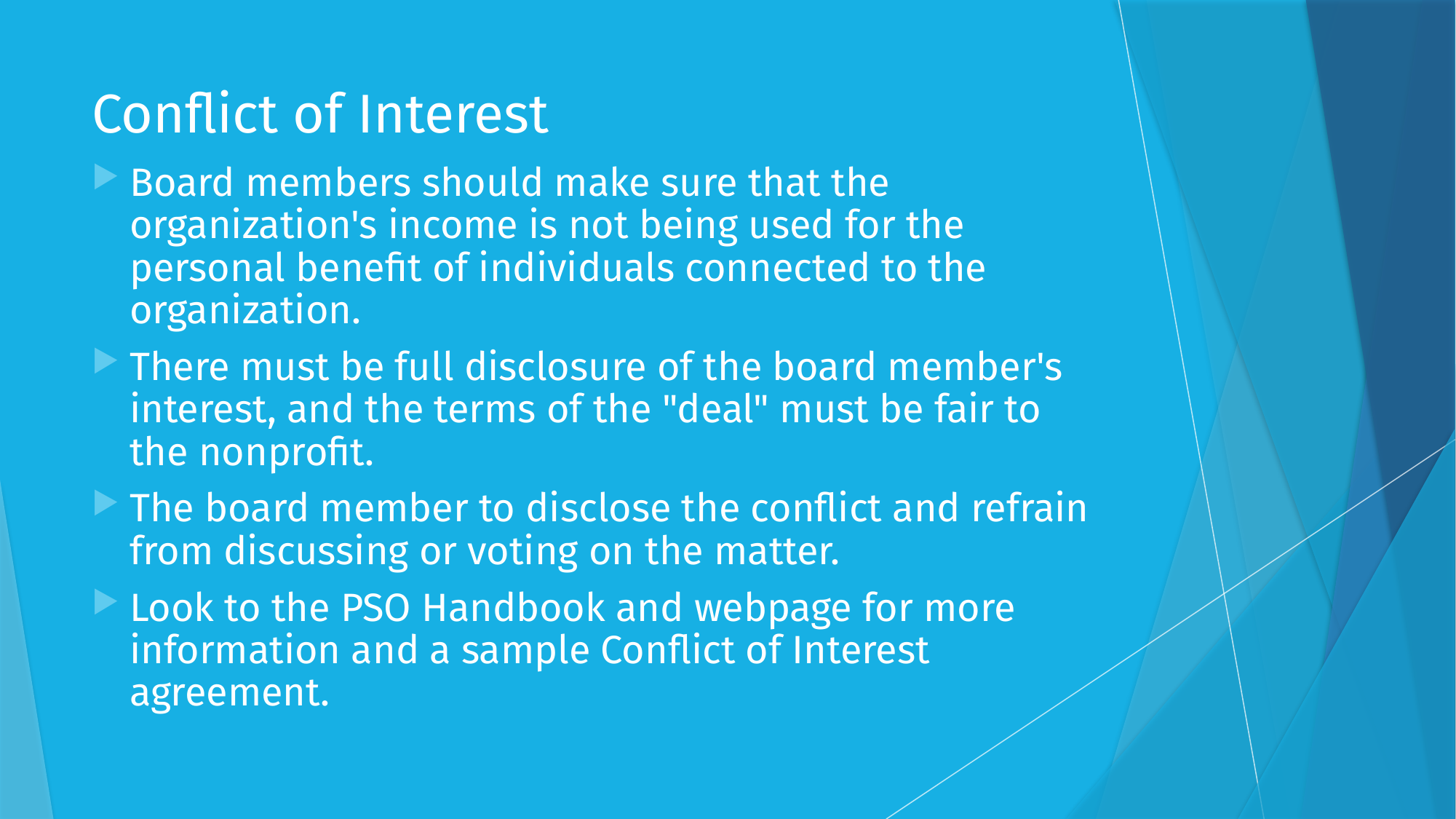

# Conflict of Interest
Board members should make sure that the organization's income is not being used for the personal benefit of individuals connected to the organization.
There must be full disclosure of the board member's interest, and the terms of the "deal" must be fair to the nonprofit.
The board member to disclose the conflict and refrain from discussing or voting on the matter.
Look to the PSO Handbook and webpage for more information and a sample Conflict of Interest agreement.​